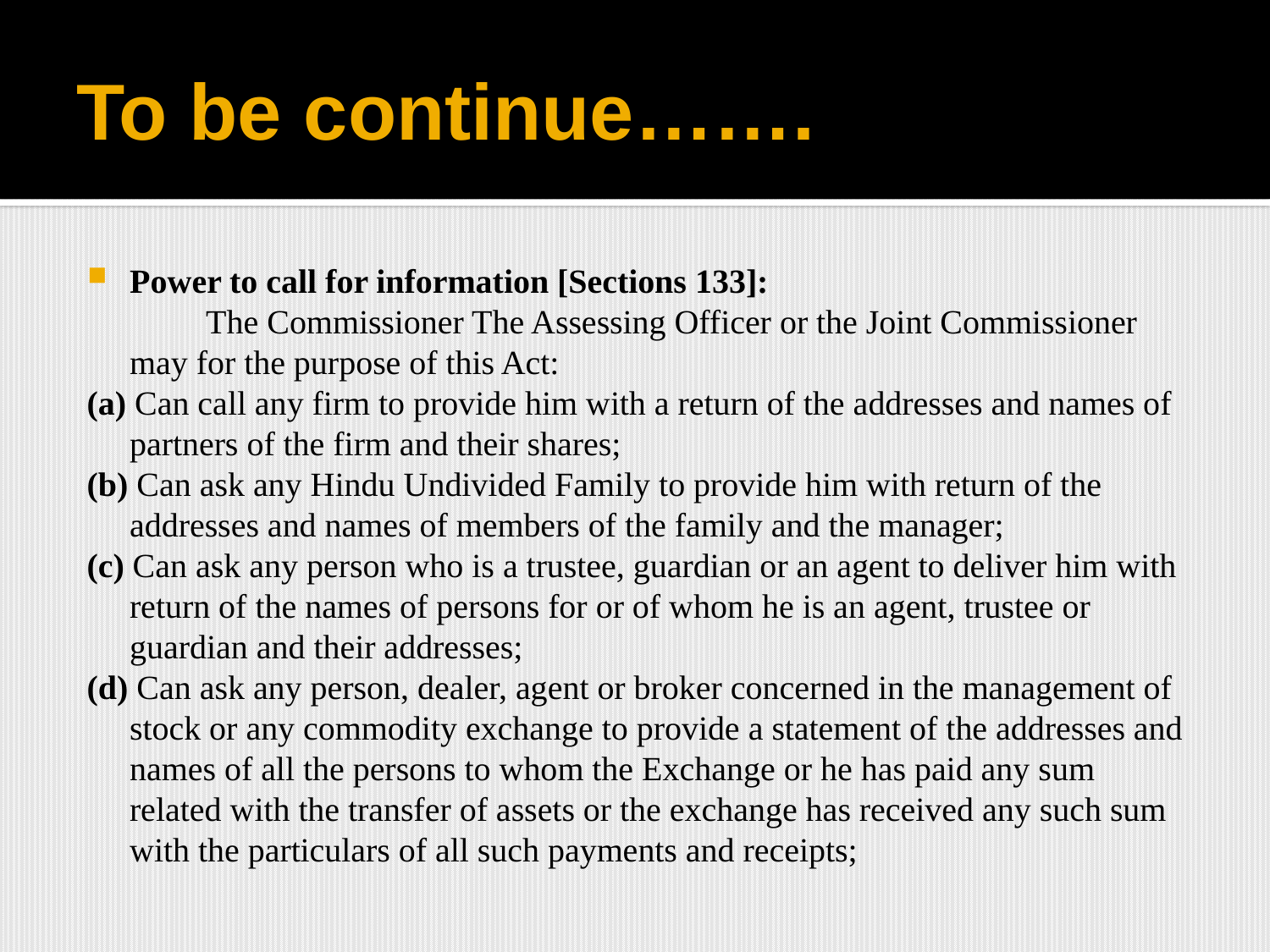

# To be continue…….
Power to call for information [Sections 133]:
		The Commissioner The Assessing Officer or the Joint Commissioner may for the purpose of this Act:
(a) Can call any firm to provide him with a return of the addresses and names of partners of the firm and their shares;
(b) Can ask any Hindu Undivided Family to provide him with return of the addresses and names of members of the family and the manager;
(c) Can ask any person who is a trustee, guardian or an agent to deliver him with return of the names of persons for or of whom he is an agent, trustee or guardian and their addresses;
(d) Can ask any person, dealer, agent or broker concerned in the management of stock or any commodity exchange to provide a statement of the addresses and names of all the persons to whom the Exchange or he has paid any sum related with the transfer of assets or the exchange has received any such sum with the particulars of all such payments and receipts;